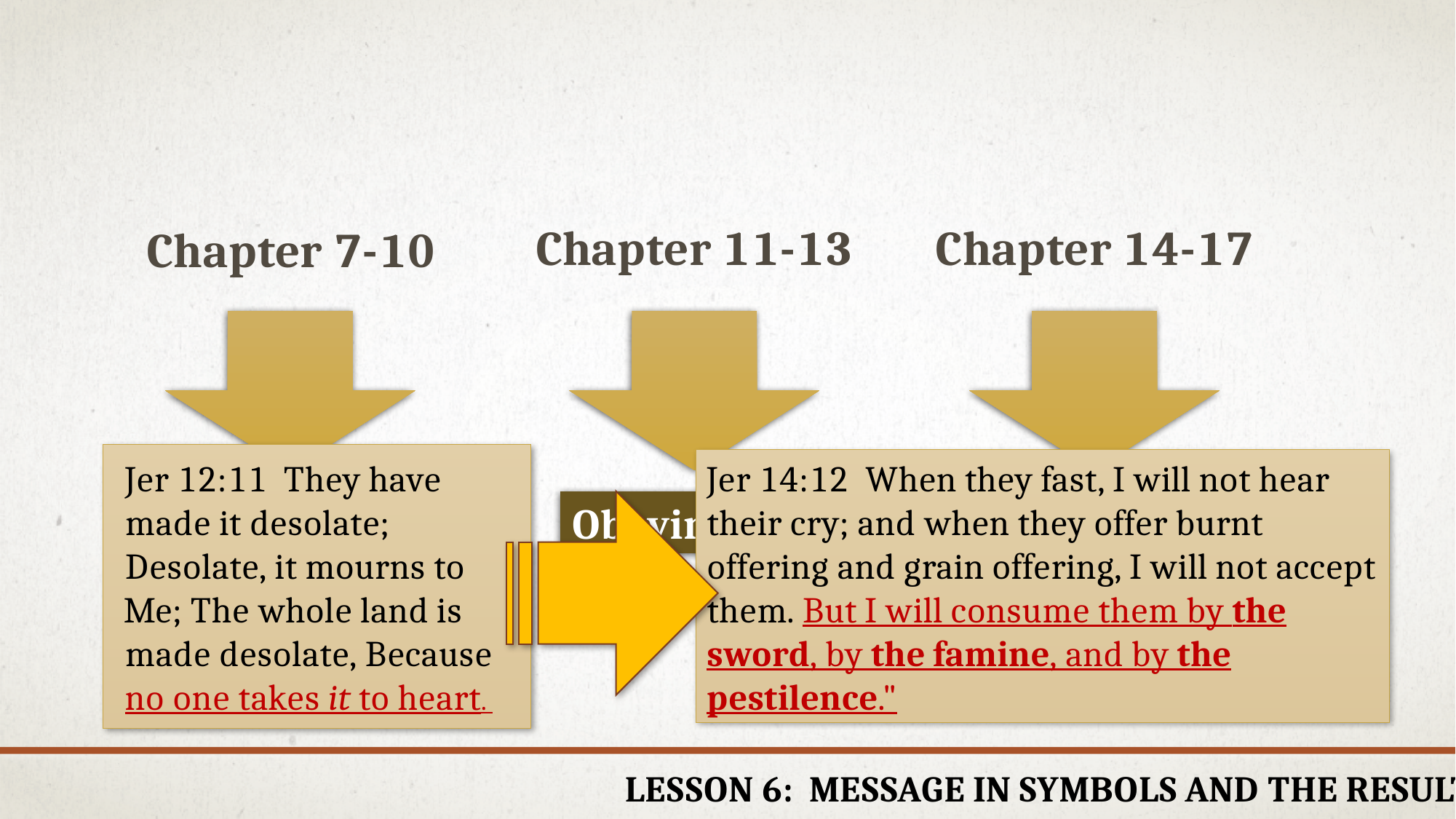

Chapter 11-13
Chapter 14-17
Chapter 7-10

Knowing God
Obeying God
Trusting God
Jer 12:11  They have made it desolate; Desolate, it mourns to Me; The whole land is made desolate, Because no one takes it to heart.
Jer 14:12  When they fast, I will not hear their cry; and when they offer burnt offering and grain offering, I will not accept them. But I will consume them by the sword, by the famine, and by the pestilence."

Lesson 6:  Message in Symbols and the Results